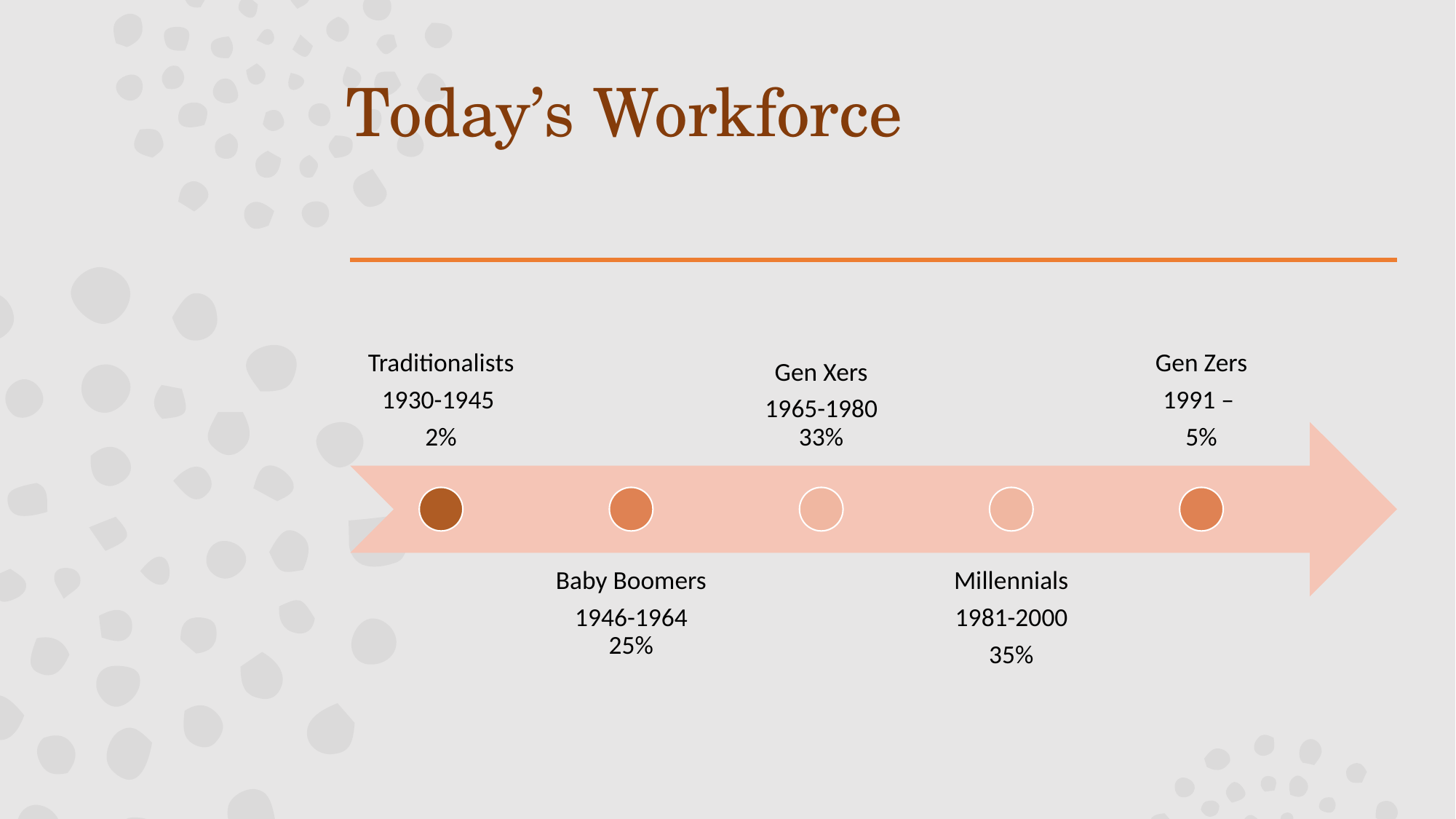

# Today’s Workforce
Traditionalists
1930-1945
2%
Baby Boomers
1946-1964 25%
Gen Xers
1965-1980 33%
Millennials
1981-2000
35%
Gen Zers
1991 –
5%